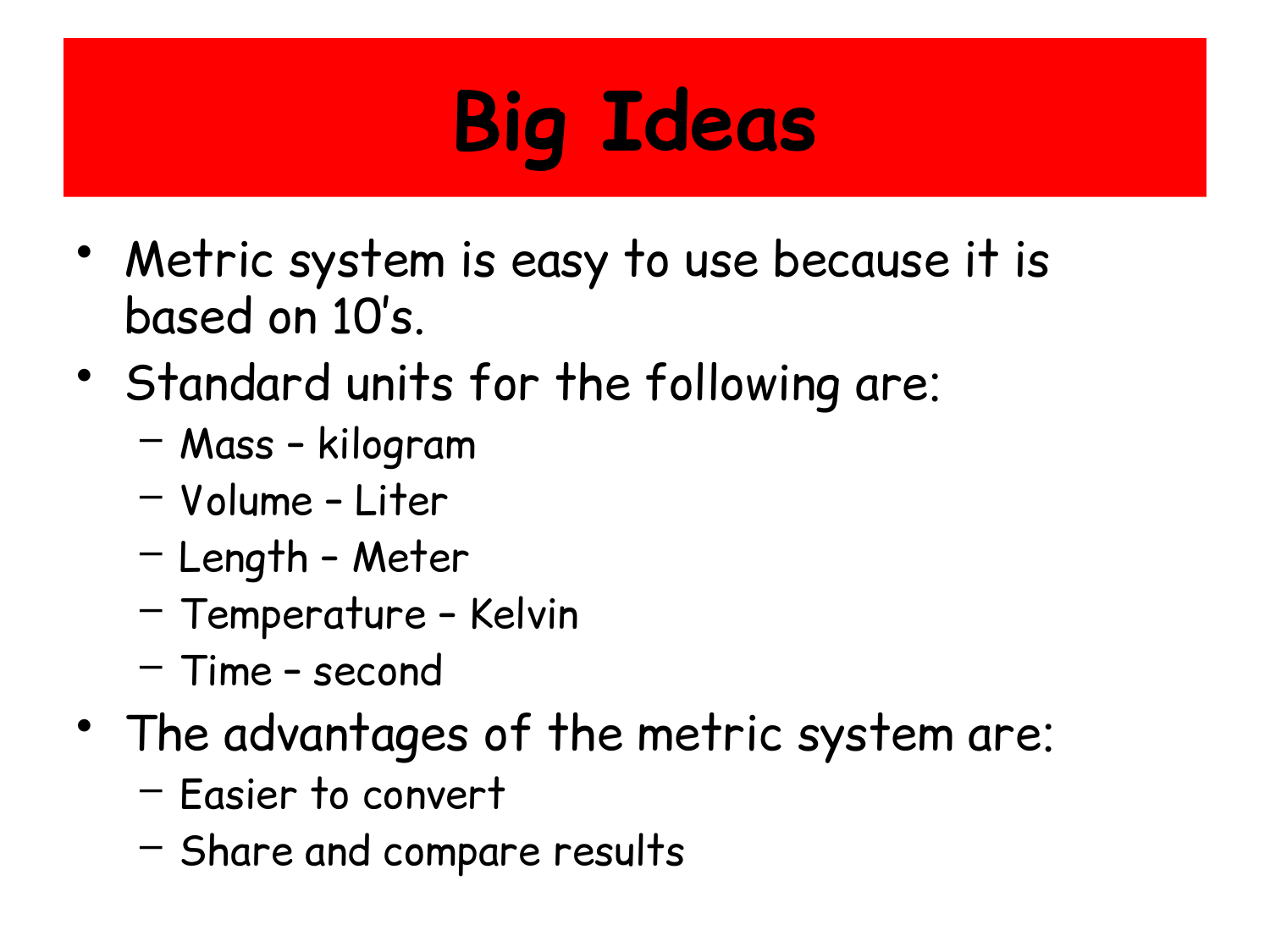

# Big Ideas
Metric system is easy to use because it is based on 10’s.
Standard units for the following are:
Mass – kilogram
Volume – Liter
Length – Meter
Temperature – Kelvin
Time – second
The advantages of the metric system are:
Easier to convert
Share and compare results